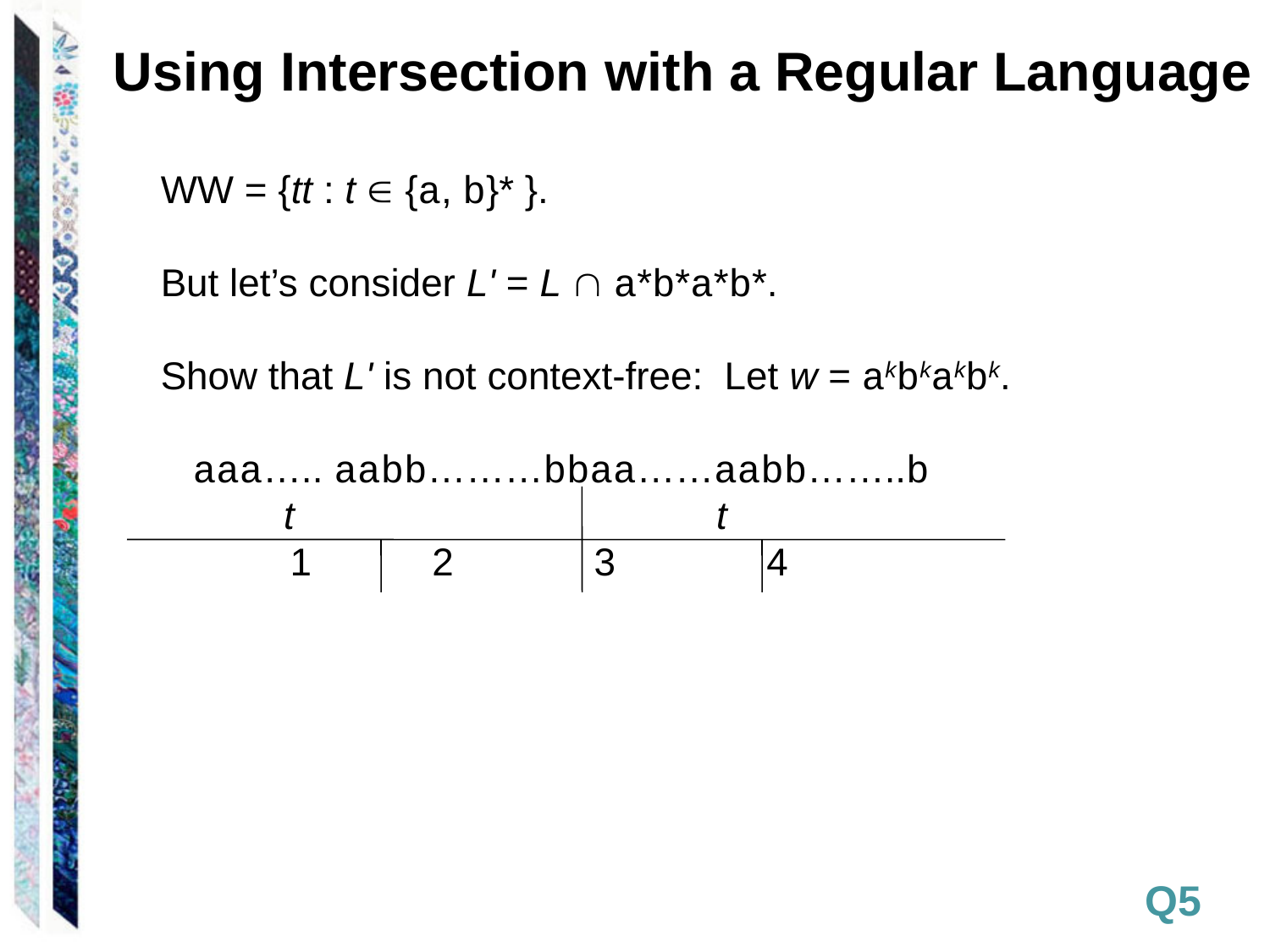

Using Intersection with a Regular Language
WW = {tt : t ∈ {a, b}* }.

But let’s consider L' = L ∩ a*b*a*b*.

Show that L' is not context-free:  Let w = akbkakbk.

   aaa….. aabb………bbaa……aabb……..b
	       t				t
            1	         2             3              4

Q5